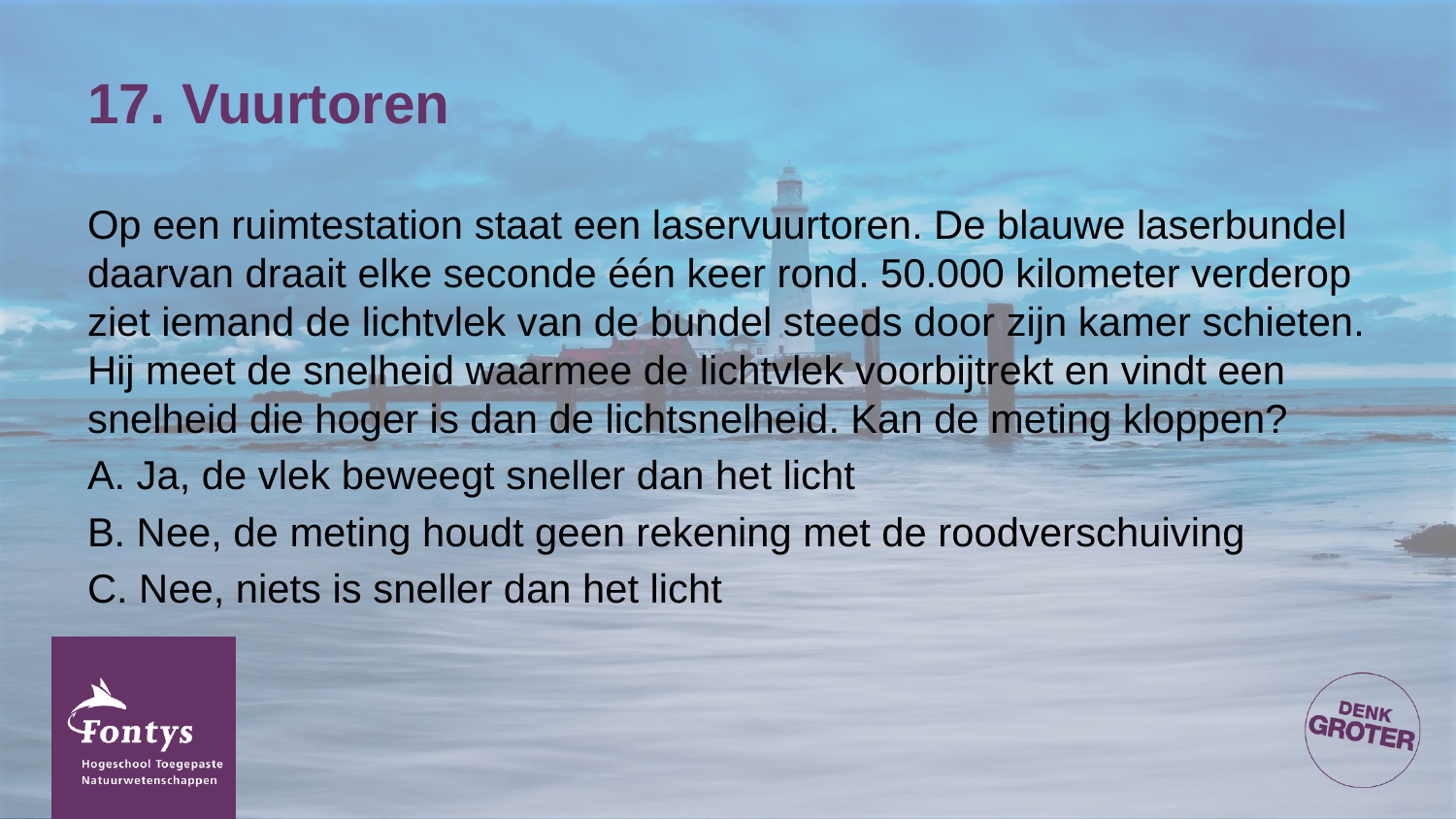

# 17. Vuurtoren
Op een ruimtestation staat een laservuurtoren. De blauwe laserbundel daarvan draait elke seconde één keer rond. 50.000 kilometer verderop ziet iemand de lichtvlek van de bundel steeds door zijn kamer schieten. Hij meet de snelheid waarmee de lichtvlek voorbijtrekt en vindt een snelheid die hoger is dan de lichtsnelheid. Kan de meting kloppen?
A. Ja, de vlek beweegt sneller dan het licht
B. Nee, de meting houdt geen rekening met de roodverschuiving
C. Nee, niets is sneller dan het licht